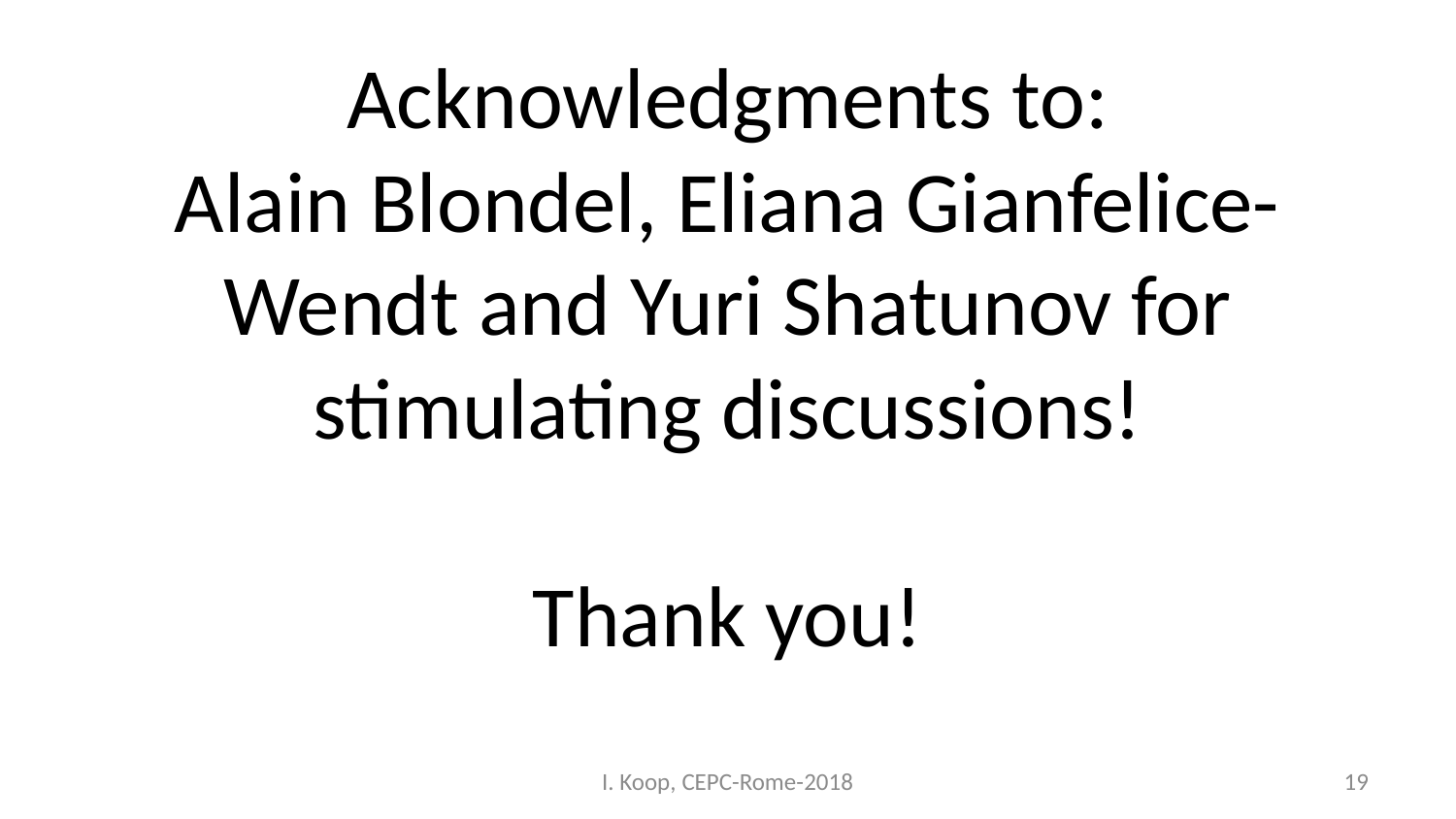

# Acknowledgments to: Alain Blondel, Eliana Gianfelice-Wendt and Yuri Shatunov for stimulating discussions! Thank you!
I. Koop, CEPC-Rome-2018
19